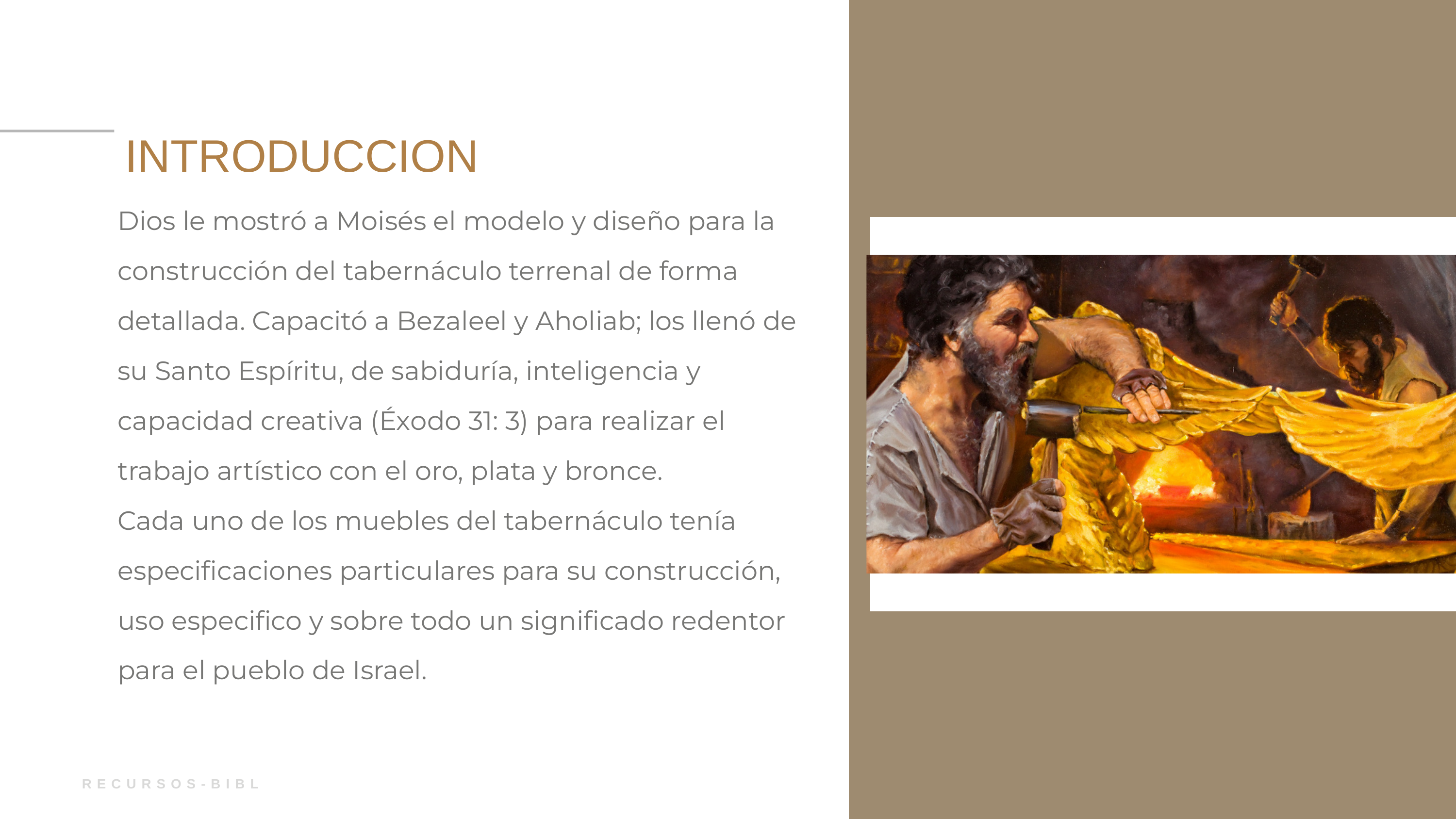

INTRODUCCION
Dios le mostró a Moisés el modelo y diseño para la construcción del tabernáculo terrenal de forma detallada. Capacitó a Bezaleel y Aholiab; los llenó de su Santo Espíritu, de sabiduría, inteligencia y capacidad creativa (Éxоdо 31: 3) para realizar el trabajo artístico con el oro, plata y bronce.
Cada uno de los muebles del tabernáculo tenía especificaciones particulares para su construcción, uso especifico y sobre todo un significado redentor para el pueblo de Israel.

RECURSOS-BIBLICOS.COM